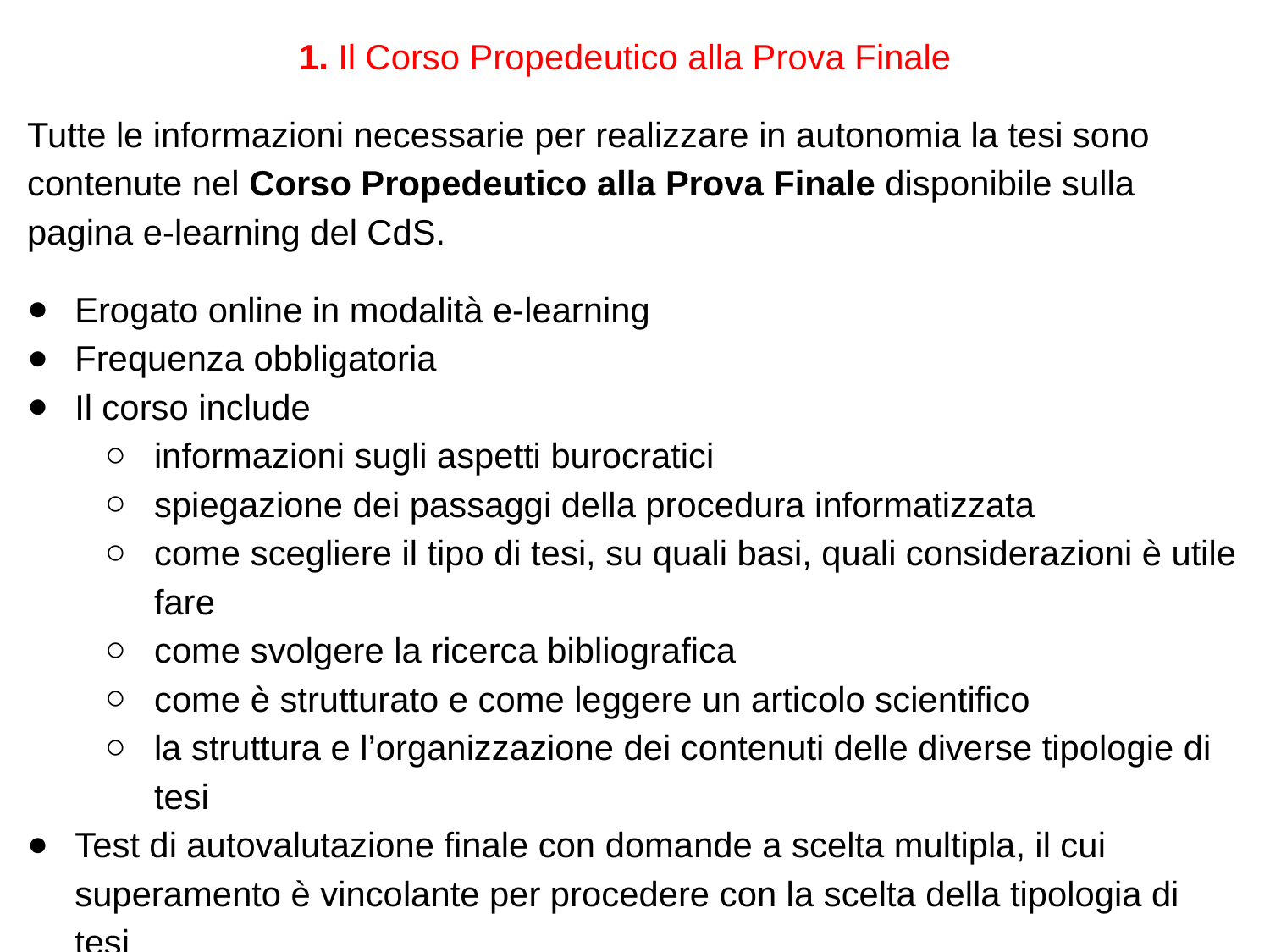

1. Il Corso Propedeutico alla Prova Finale

Tutte le informazioni necessarie per realizzare in autonomia la tesi sono contenute nel Corso Propedeutico alla Prova Finale disponibile sulla pagina e-learning del CdS.

Erogato online in modalità e-learning
Frequenza obbligatoria
Il corso include
informazioni sugli aspetti burocratici
spiegazione dei passaggi della procedura informatizzata
come scegliere il tipo di tesi, su quali basi, quali considerazioni è utile fare
come svolgere la ricerca bibliografica
come è strutturato e come leggere un articolo scientifico
la struttura e l’organizzazione dei contenuti delle diverse tipologie di tesi
Test di autovalutazione finale con domande a scelta multipla, il cui superamento è vincolante per procedere con la scelta della tipologia di tesi